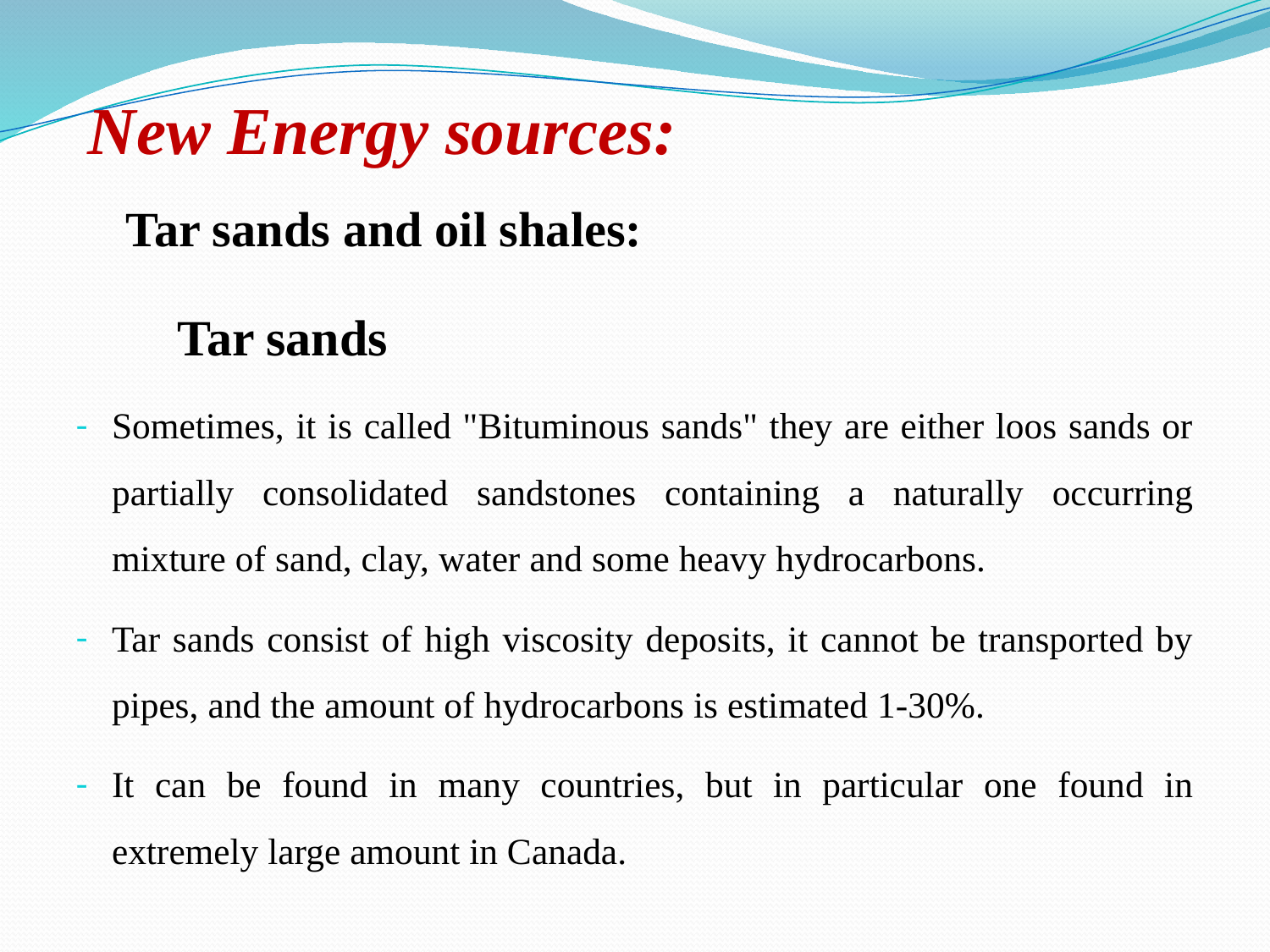

# New Energy sources: Tar sands and oil shales:
	Tar sands
Sometimes, it is called "Bituminous sands" they are either loos sands or partially consolidated sandstones containing a naturally occurring mixture of sand, clay, water and some heavy hydrocarbons.
Tar sands consist of high viscosity deposits, it cannot be transported by pipes, and the amount of hydrocarbons is estimated 1-30%.
It can be found in many countries, but in particular one found in extremely large amount in Canada.